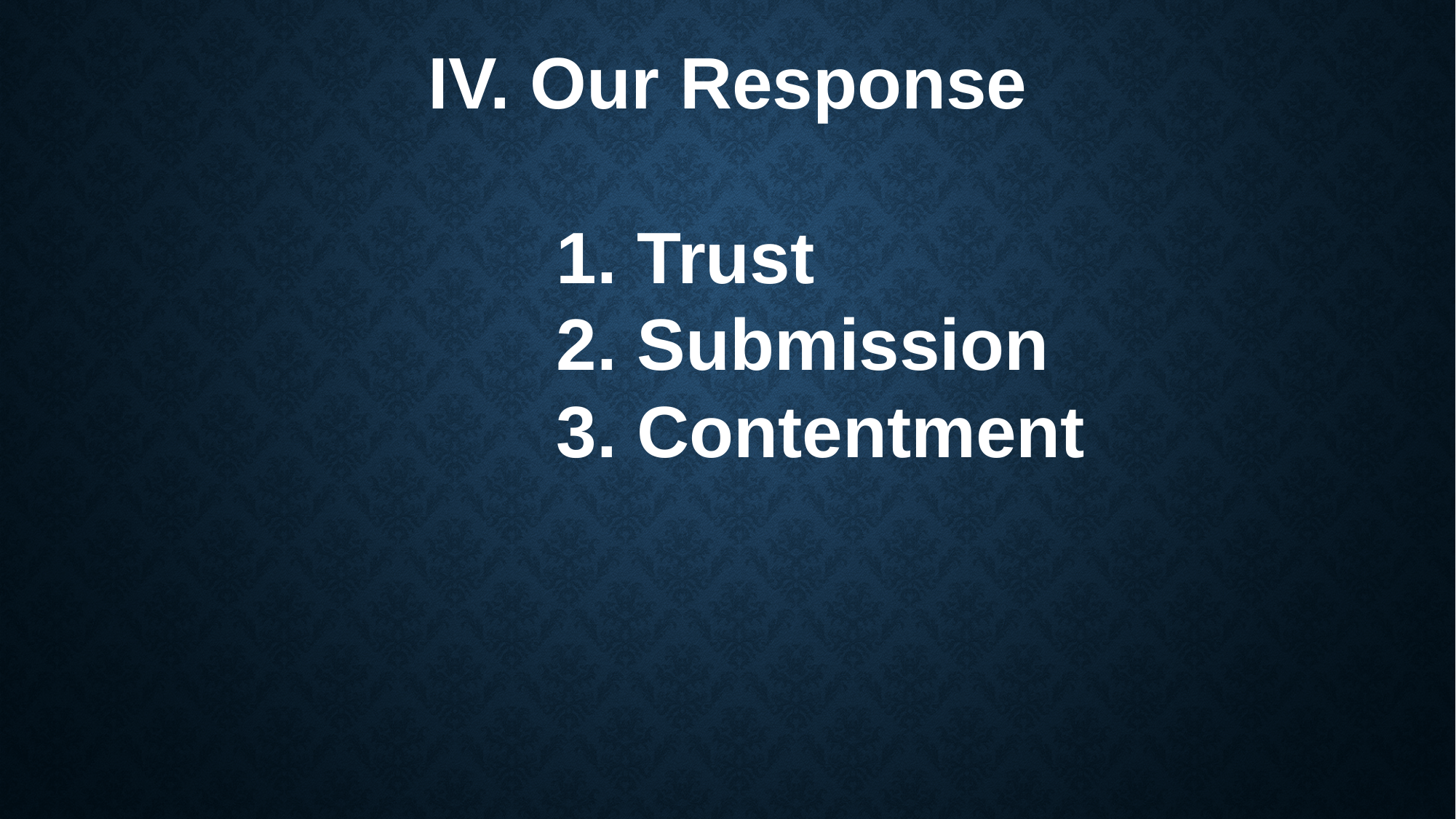

IV. Our Response

					1. Trust
					2. Submission
					3. Contentment